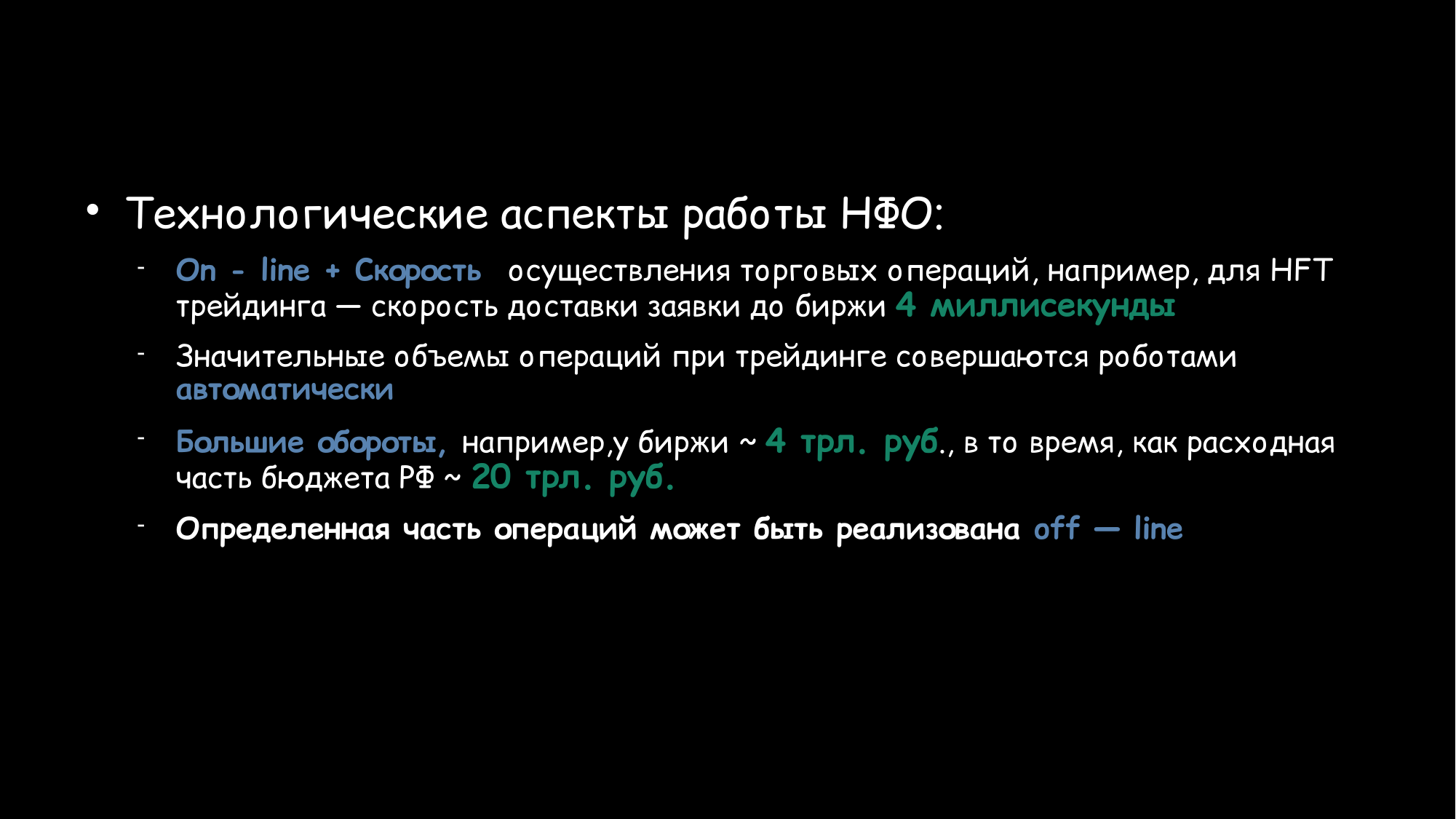

Специфика НФО 2/2
# Технологические аспекты работы НФО:
On - line + Скорость  осуществления торговых операций, например, для HFT трейдинга — скорость доставки заявки до биржи 4 миллисекунды
Значительные объемы операций при трейдинге совершаются роботами автоматически
Большие обороты, например,у биржи ~ 4 трл. руб., в то время, как расходная часть бюджета РФ ~ 20 трл. руб.
Определенная часть операций может быть реализована off — line